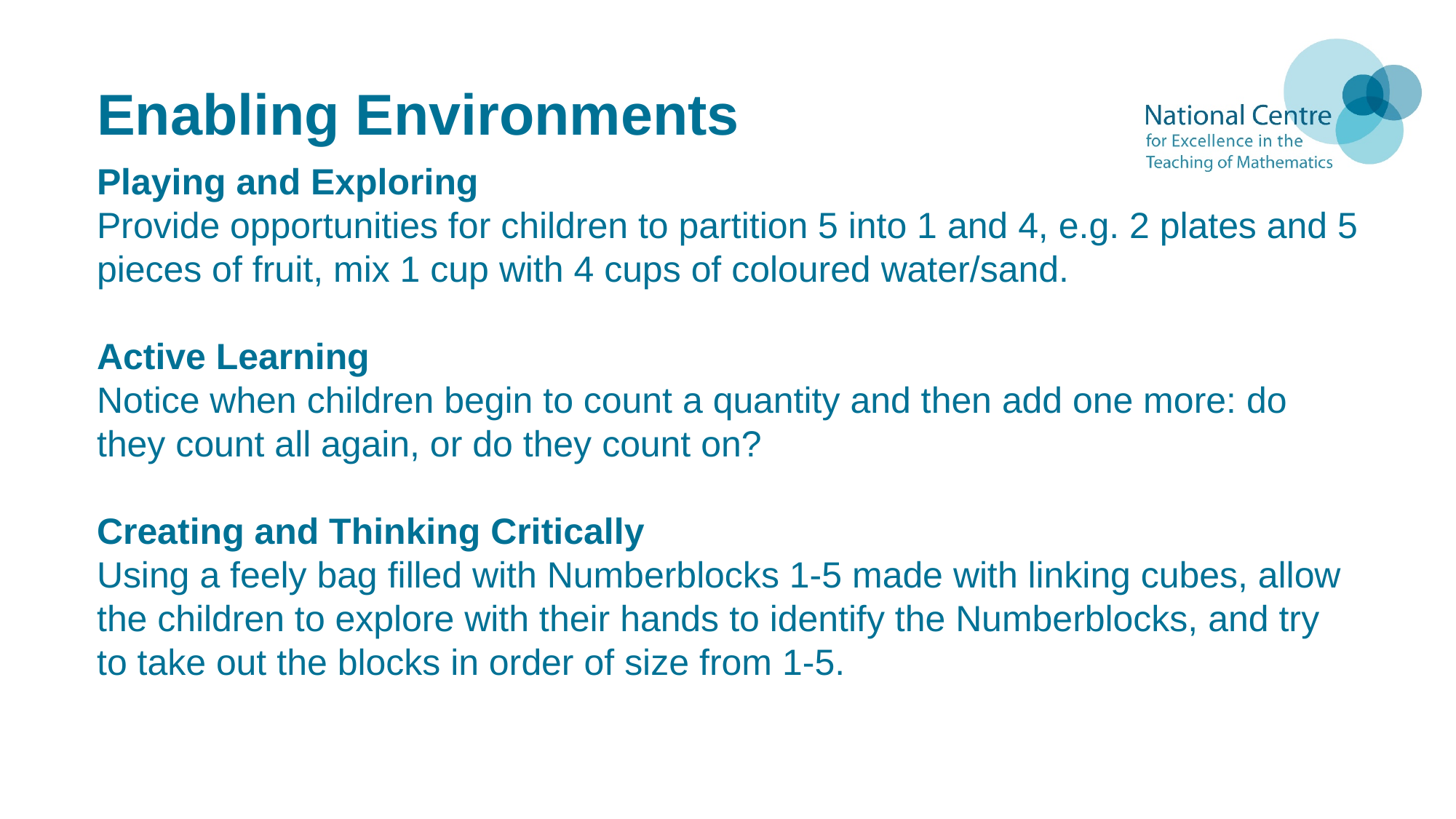

# Enabling Environments
Playing and Exploring
Provide opportunities for children to partition 5 into 1 and 4, e.g. 2 plates and 5 pieces of fruit, mix 1 cup with 4 cups of coloured water/sand.
Active Learning
Notice when children begin to count a quantity and then add one more: do they count all again, or do they count on?
Creating and Thinking Critically
Using a feely bag filled with Numberblocks 1-5 made with linking cubes, allow the children to explore with their hands to identify the Numberblocks, and try to take out the blocks in order of size from 1-5.